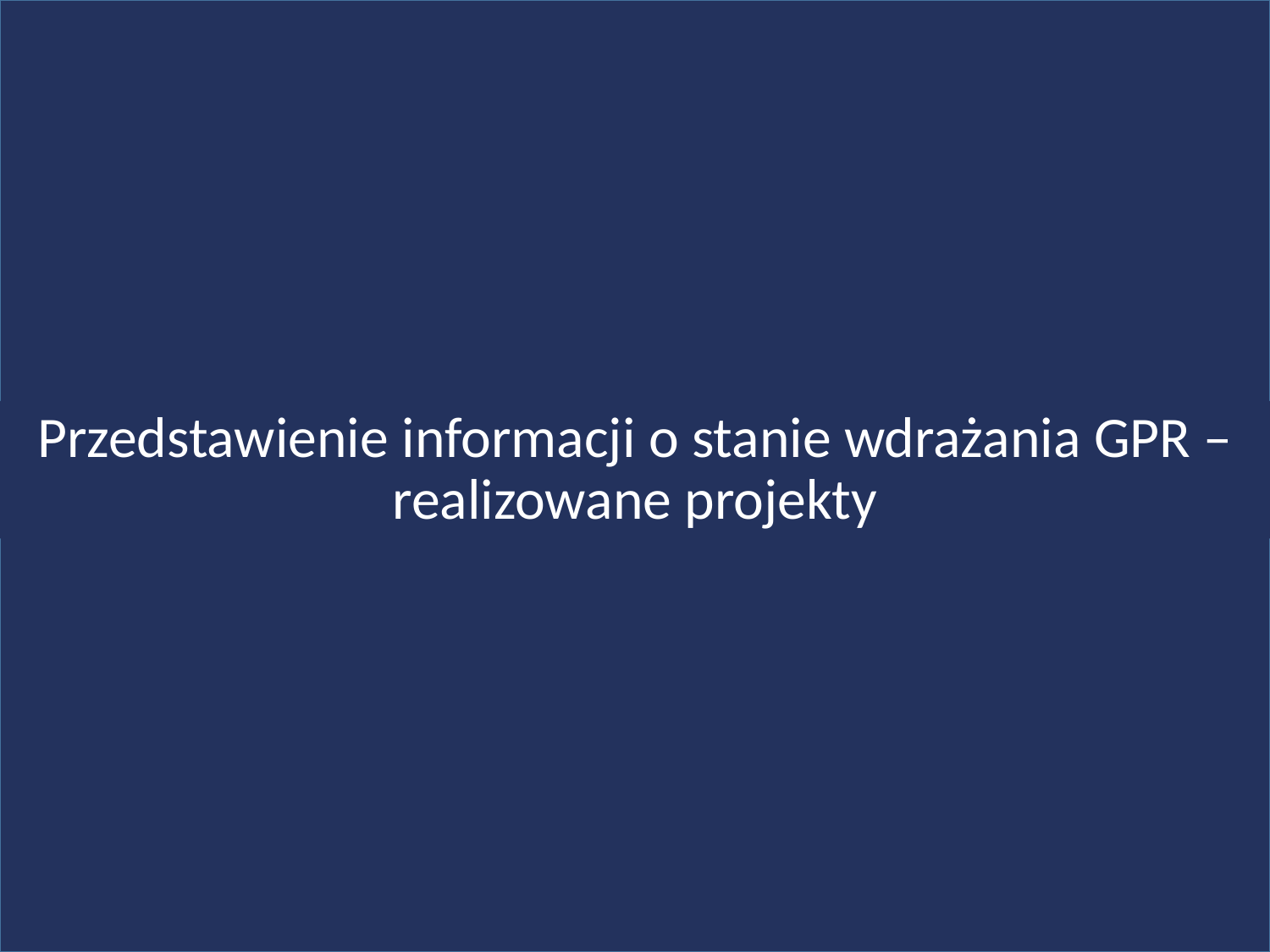

Przedstawienie informacji o stanie wdrażania GPR – realizowane projekty